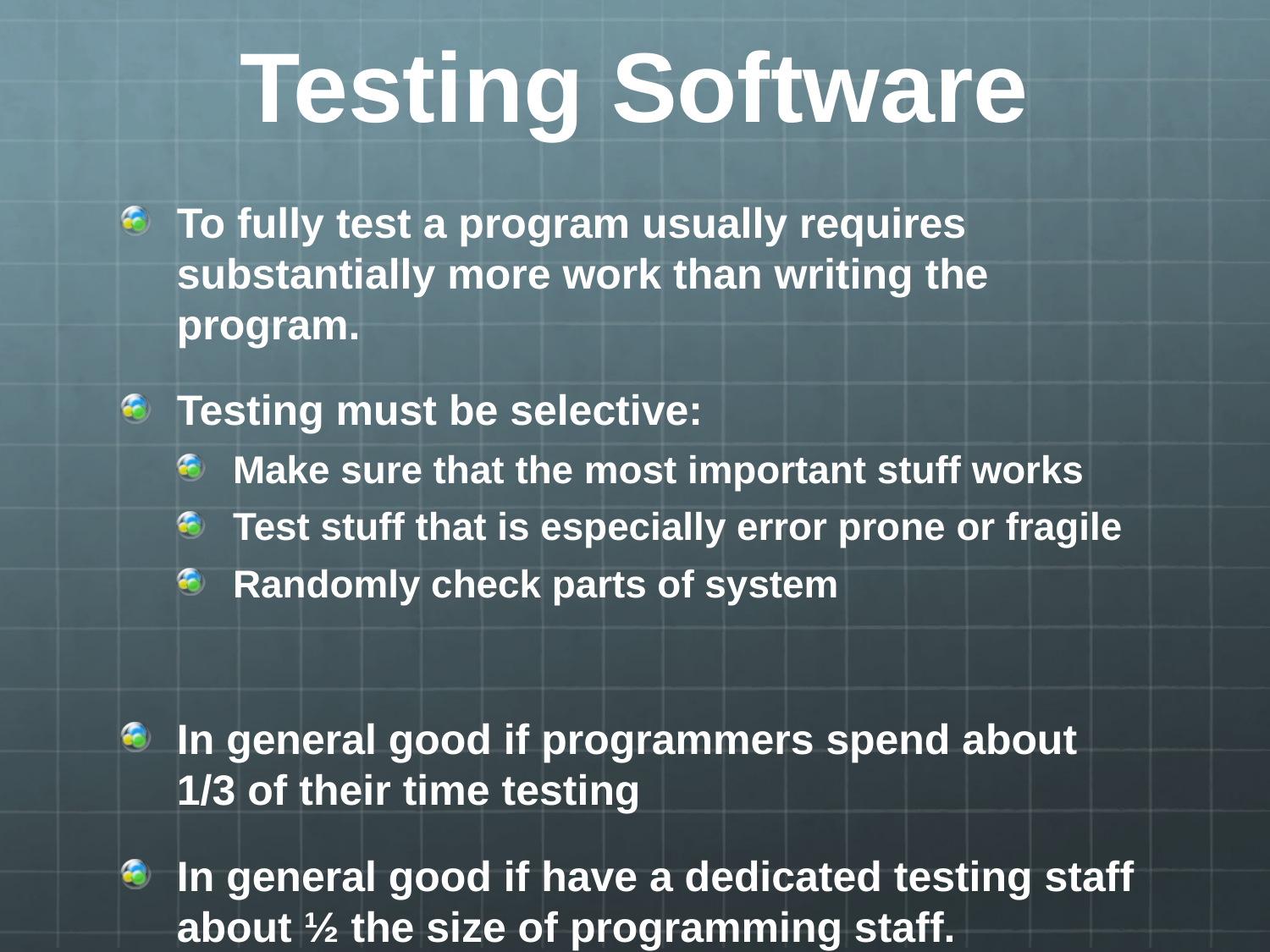

# Testing Software
To fully test a program usually requires substantially more work than writing the program.
Testing must be selective:
Make sure that the most important stuff works
Test stuff that is especially error prone or fragile
Randomly check parts of system

In general good if programmers spend about 1/3 of their time testing
In general good if have a dedicated testing staff about ½ the size of programming staff.